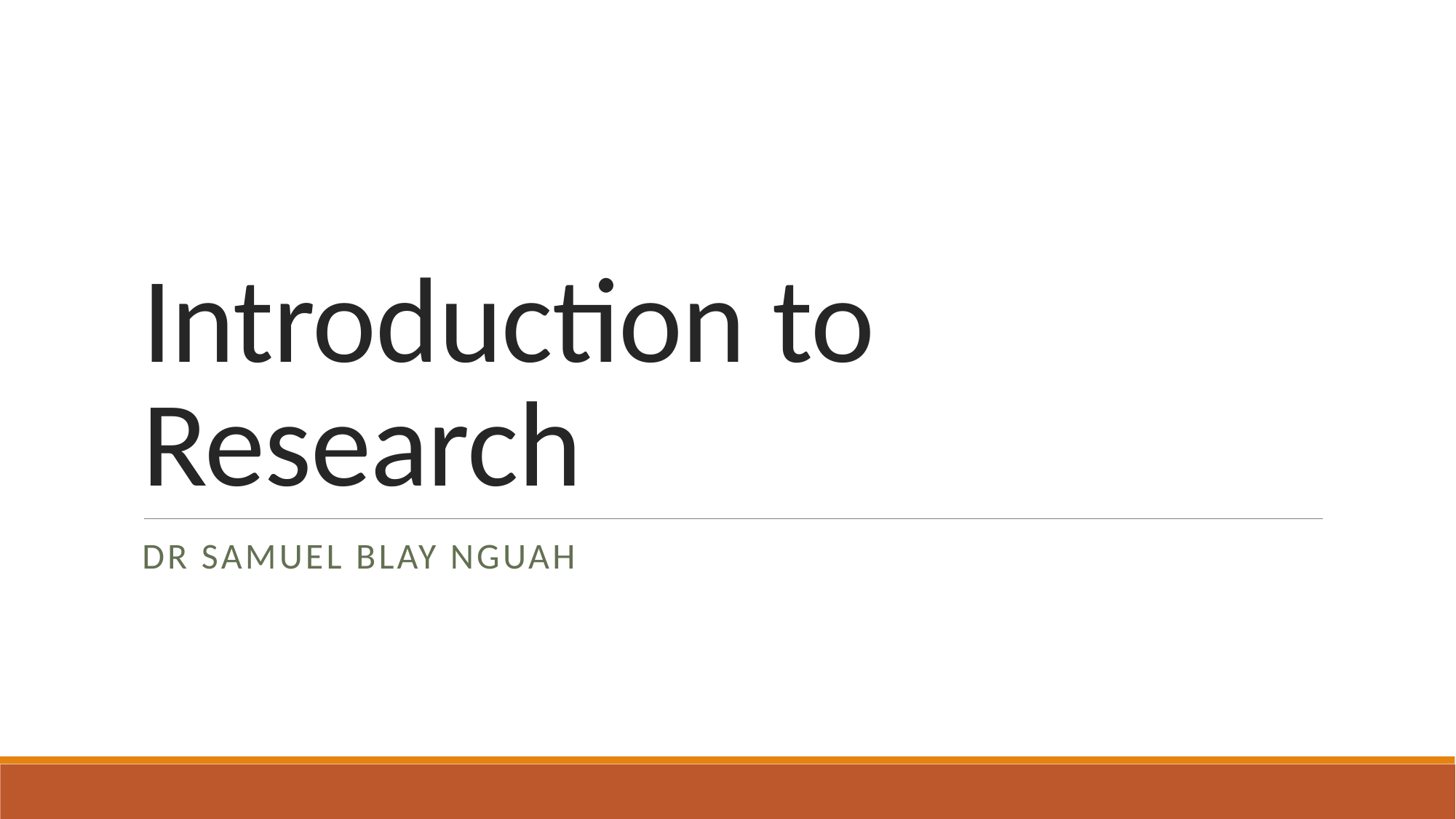

# Introduction to Research
Dr Samuel Blay Nguah